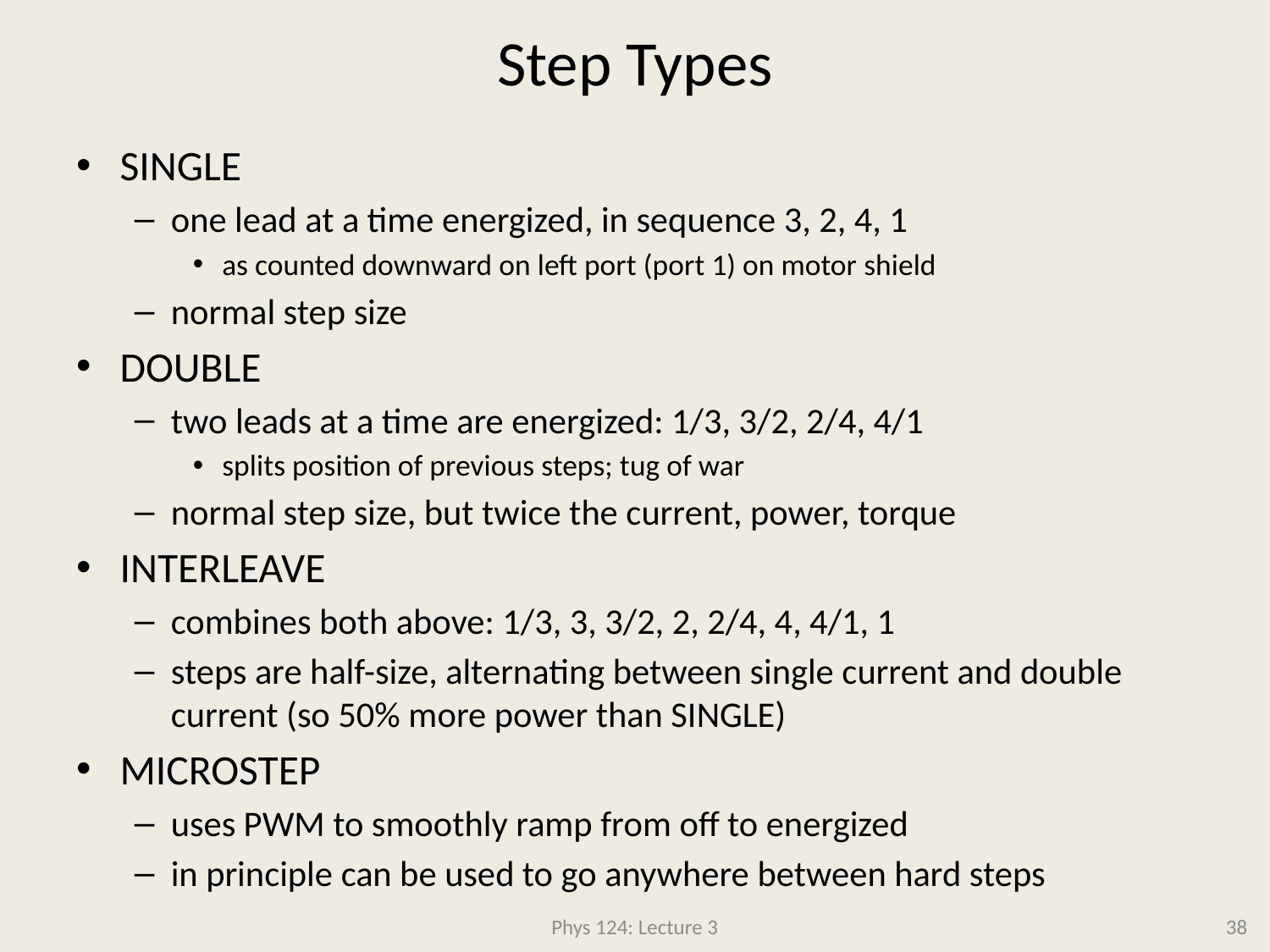

# Step Types
SINGLE
one lead at a time energized, in sequence 3, 2, 4, 1
as counted downward on left port (port 1) on motor shield
normal step size
DOUBLE
two leads at a time are energized: 1/3, 3/2, 2/4, 4/1
splits position of previous steps; tug of war
normal step size, but twice the current, power, torque
INTERLEAVE
combines both above: 1/3, 3, 3/2, 2, 2/4, 4, 4/1, 1
steps are half-size, alternating between single current and double current (so 50% more power than SINGLE)
MICROSTEP
uses PWM to smoothly ramp from off to energized
in principle can be used to go anywhere between hard steps
Phys 124: Lecture 3
38